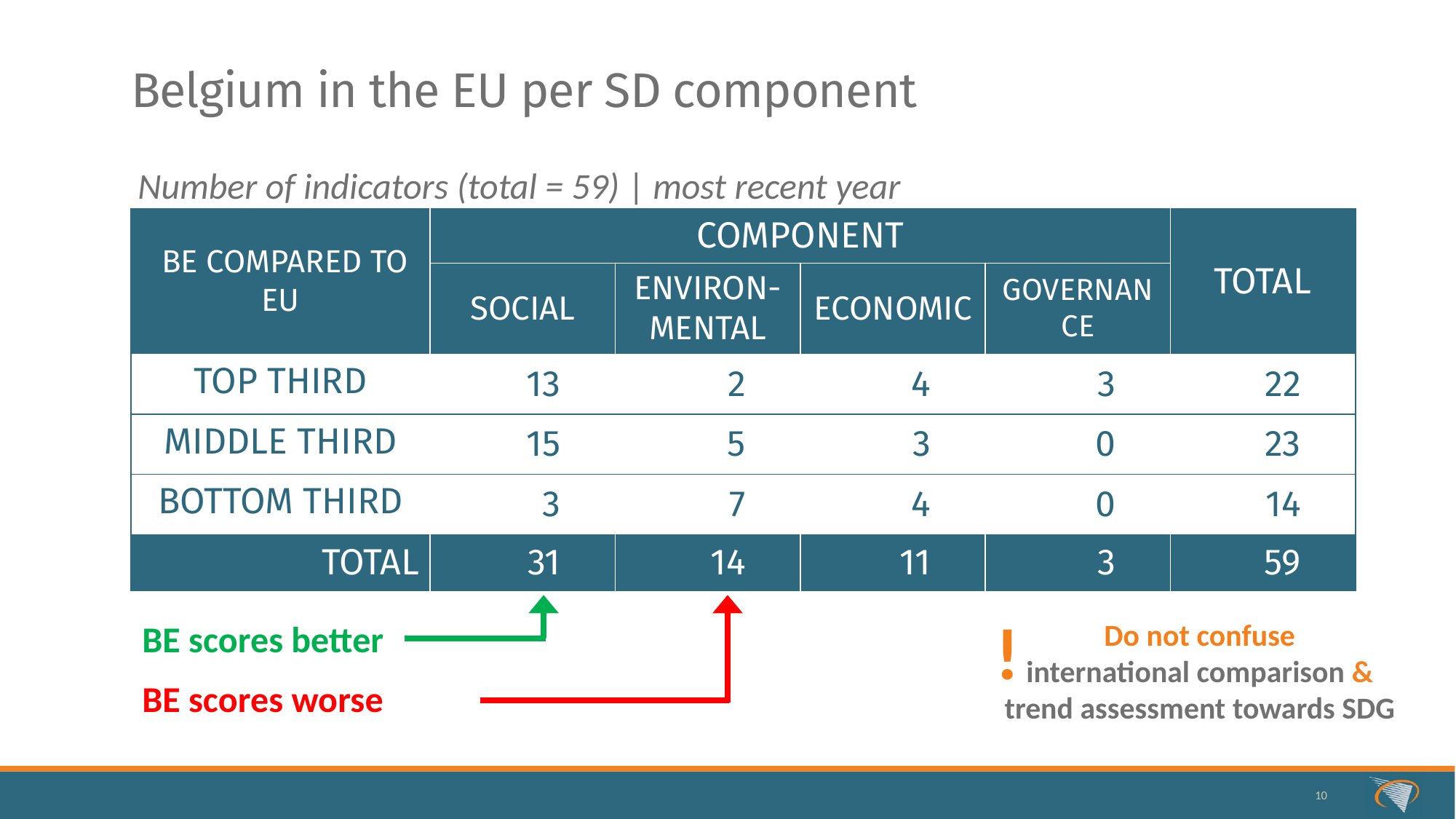

# Belgium in the EU per SD component
Number of indicators (total = 59) | most recent year
| BE compared to EU | Component |  |  |  | Total |
| --- | --- | --- | --- | --- | --- |
|  | Social | Environ-mental | Economic | Governance |  |
| Top third | 13 | 2 | 4 | 3 | 22 |
| Middle third | 15 | 5 | 3 | 0 | 23 |
| Bottom third | 3 | 7 | 4 | 0 | 14 |
| Total | 31 | 14 | 11 | 3 | 59 |
!
Do not confuse
international comparison &
trend assessment towards SDG
BE scores better
BE scores worse
10